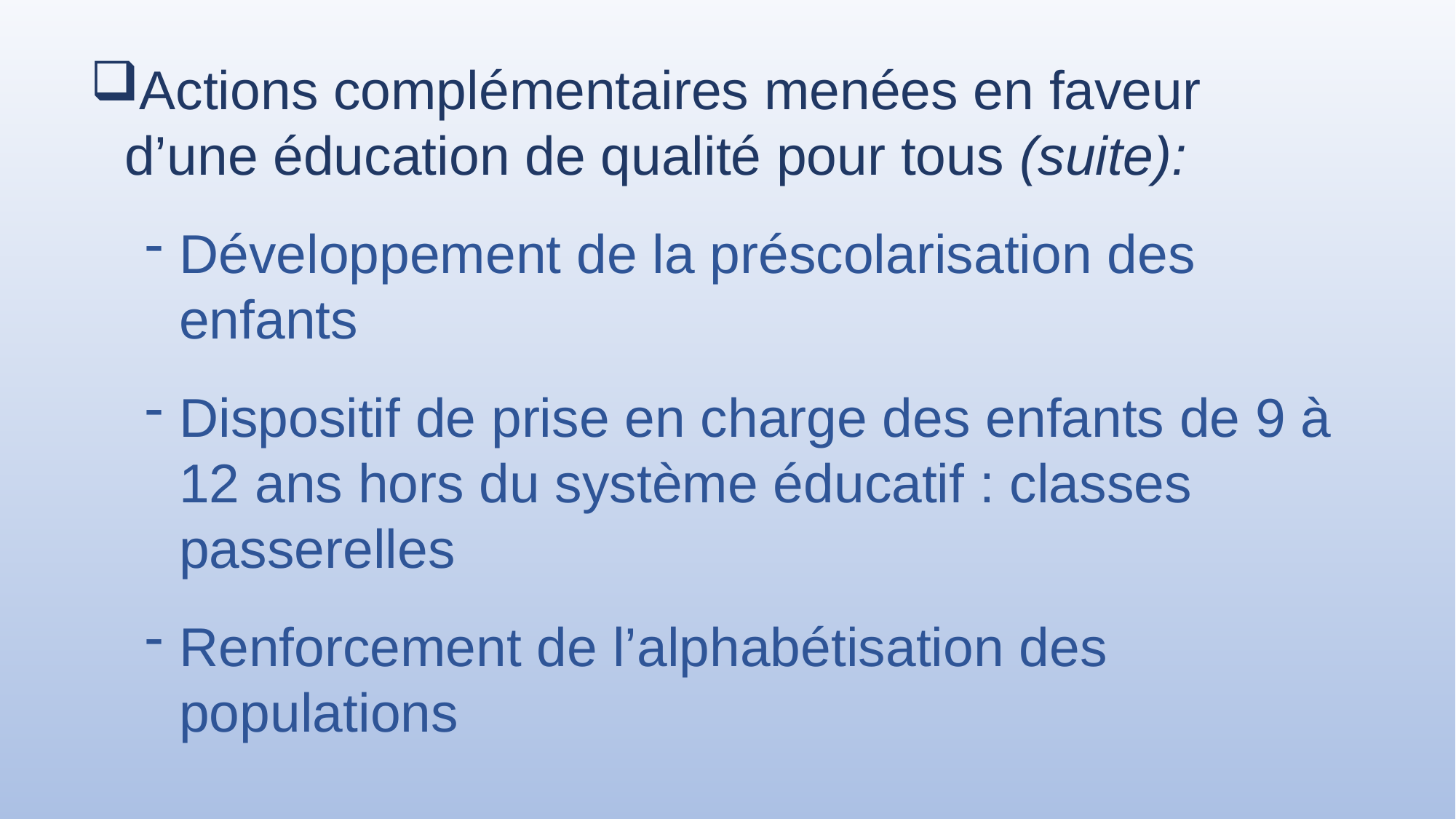

Actions complémentaires menées en faveur  d’une éducation de qualité pour tous (suite):

Développement de la préscolarisation des enfants

Dispositif de prise en charge des enfants de 9 à 12 ans hors du système éducatif : classes passerelles

Renforcement de l’alphabétisation des populations